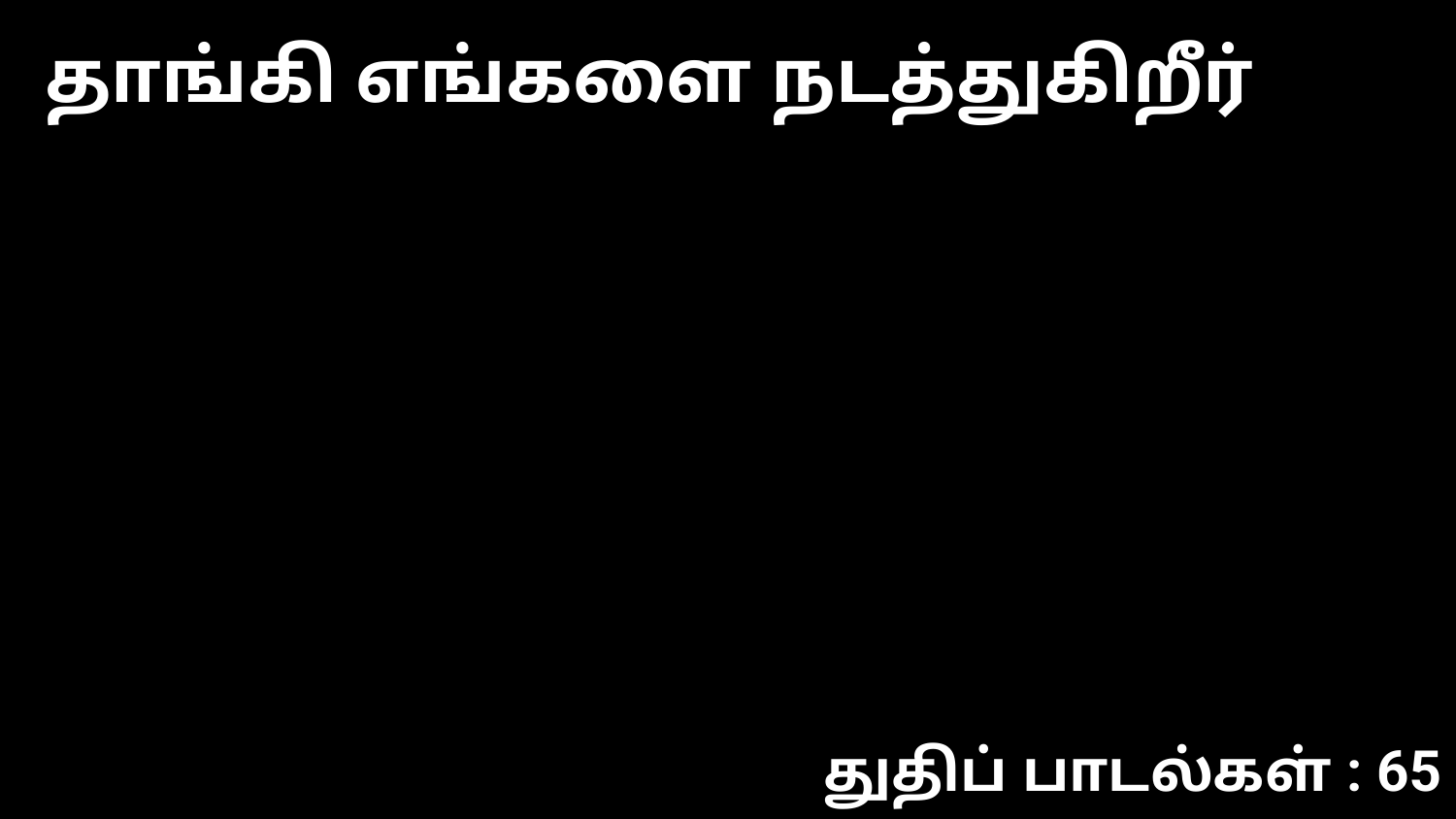

தாங்கி எங்களை நடத்துகிறீர்
துதிப் பாடல்கள் : 65